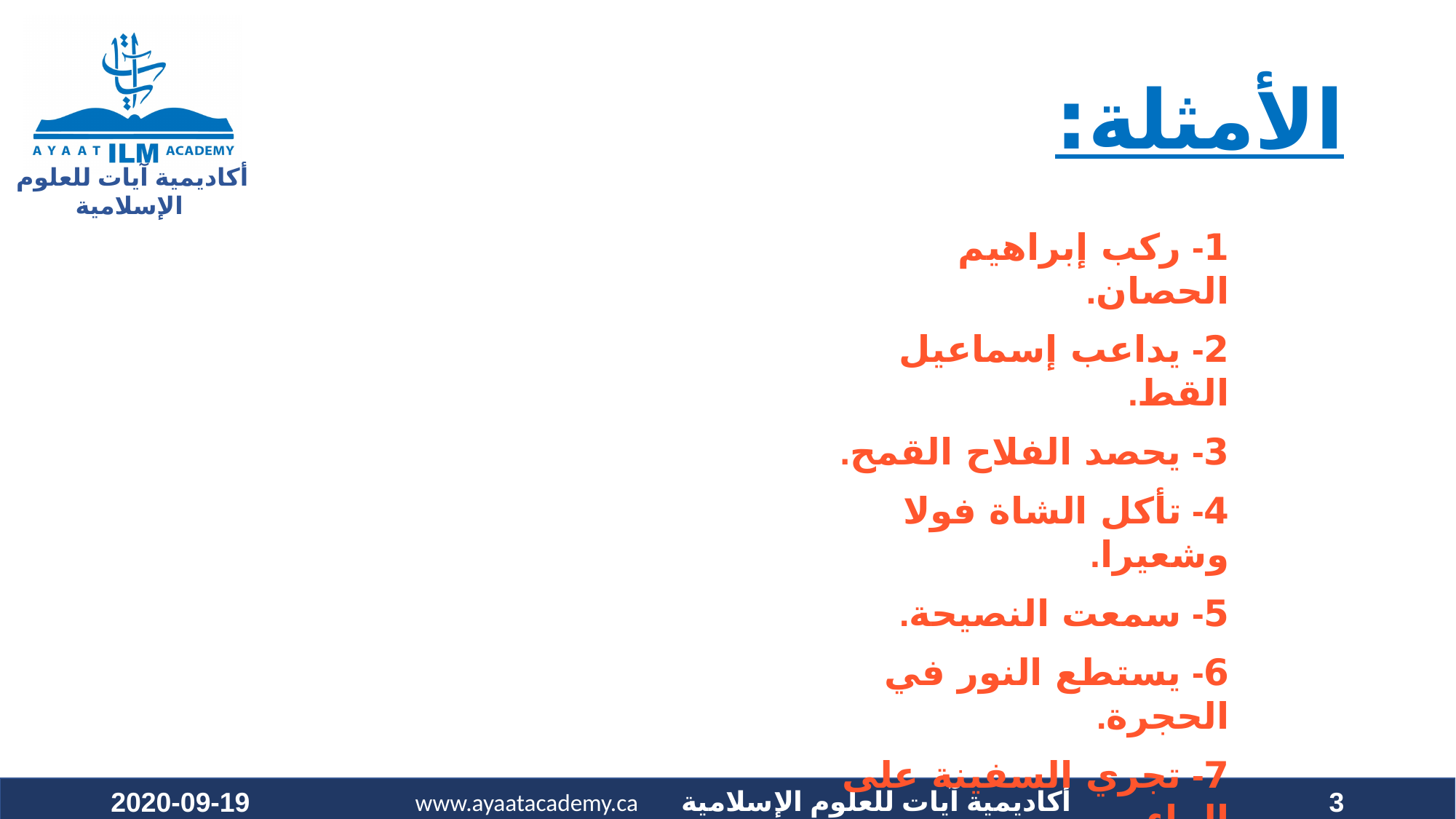

# الأمثلة:
1- ركب إبراهيم الحصان.
2- يداعب إسماعيل القط.
3- يحصد الفلاح القمح.
4- تأكل الشاة فولا وشعيرا.
5- سمعت النصيحة.
6- يستطع النور في الحجرة.
7- تجري السفينة على الماء.
8- هل تحب السفر؟
2020-09-19
3